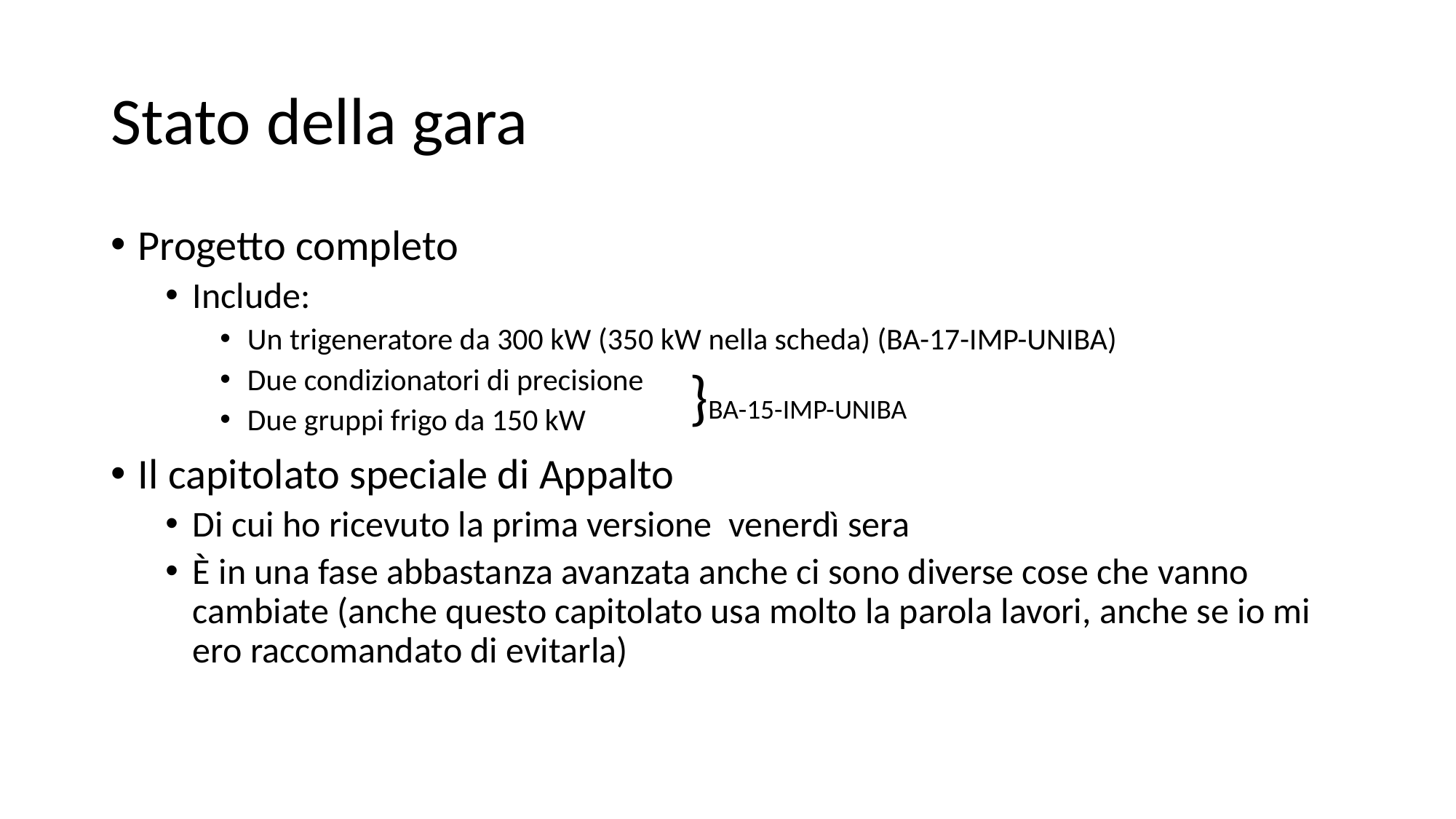

# Stato della gara
Progetto completo
Include:
Un trigeneratore da 300 kW (350 kW nella scheda) (BA-17-IMP-UNIBA)
Due condizionatori di precisione
Due gruppi frigo da 150 kW
Il capitolato speciale di Appalto
Di cui ho ricevuto la prima versione  venerdì sera
È in una fase abbastanza avanzata anche ci sono diverse cose che vanno cambiate (anche questo capitolato usa molto la parola lavori, anche se io mi ero raccomandato di evitarla)
}BA-15-IMP-UNIBA